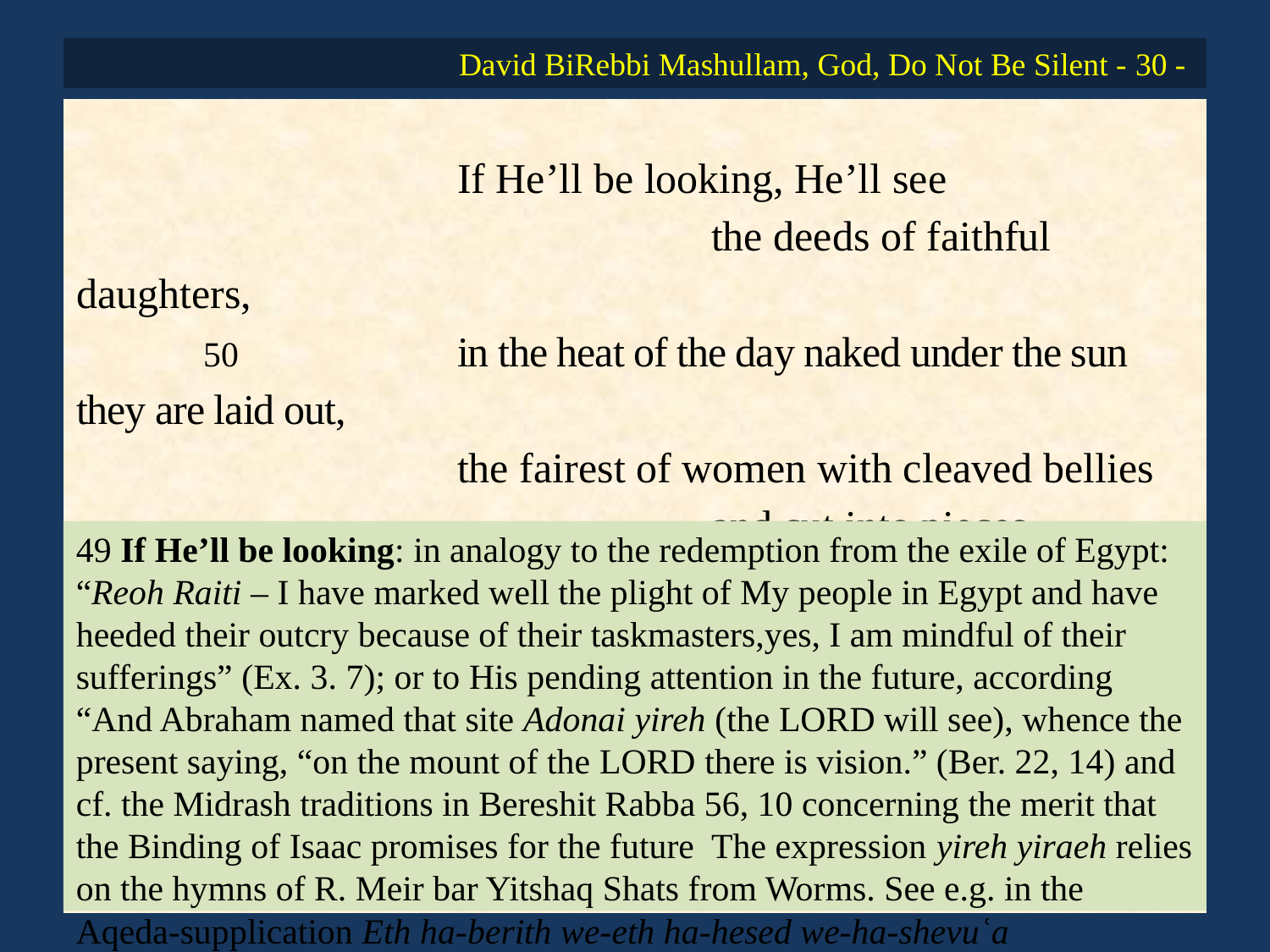

# David BiRebbi Mashullam, God, Do Not Be Silent - 30 -

			If He’ll be looking, He’ll see
					the deeds of faithful daughters,
	50		in the heat of the day naked under the sun they are laid out,
			the fairest of women with cleaved bellies
					and cut into pieces
			they spawn between their legs the placenta, a newborn.

49 If He’ll be looking: in analogy to the redemption from the exile of Egypt: “Reoh Raiti – I have marked well the plight of My people in Egypt and have heeded their outcry because of their taskmasters,yes, I am mindful of their sufferings” (Ex. 3. 7); or to His pending attention in the future, according “And Abraham named that site Adonai yireh (the Lord will see), whence the present saying, “on the mount of the Lord there is vision.” (Ber. 22, 14) and cf. the Midrash traditions in Bereshit Rabba 56, 10 concerning the merit that the Binding of Isaac promises for the future  The expression yireh yiraeh relies on the hymns of R. Meir bar Yitshaq Shats from Worms. See e.g. in the Aqeda-supplication Eth ha-berith we-eth ha-hesed we-ha-shevuʿa (Goldschmidt, Mahzor le-yamim noraim, II. Yom Kippur, New York 1970, p. 636, l. 14 [Hebr.]) and see the commentary to l. 51.  deeds: as metonomy for (their) merits, according “the peʿulat-wages of a laborer shall not remain with you until morning” (Lev. 19. 13).  faithful daughters: young women who rely on God, the expression according “You confident ladies, give ear to my speech!” (Isa. 32. 9).    50 in the heat of the day: at midday – in the open daylight, with adaption to the acrostic according the biblical expression “ke-hom ha-yom – at the heat of the day” ( 2 Sam. 4. 5 and elsewhere).  under the… out: according “and exposed to the sun […] they shall not be gathered for burial, they shall become dung on the face of the earth” (Jer. 8. 2) and cf. the depiction by Shelomo bar Shimshon, Chronicle I (ed. Haverkamp, p. 352).    51 the fairest of women: the expression according Song 8. 9. The commentator in Ms Oxford, Bodley Can. Or. 109 (Neubauer 1209), fol. 84b affirms that he heard that these words refer to the daughter in law of R. Meir bar Yitshaq Shats of Worms.  with cleaved bellies: cp. “dash their little ones in pieces, and rip open their pregnant women” (2 Kgs. 8. 12).  cut into pieces: so according the basic meaning of p.l.h. in this conjugation, but the intertextual relation to “When they couch to breake forth their offspring, to deliver their young” (Job 39. 3) conveys an image of a emergency delivery / abortion in death pangs.